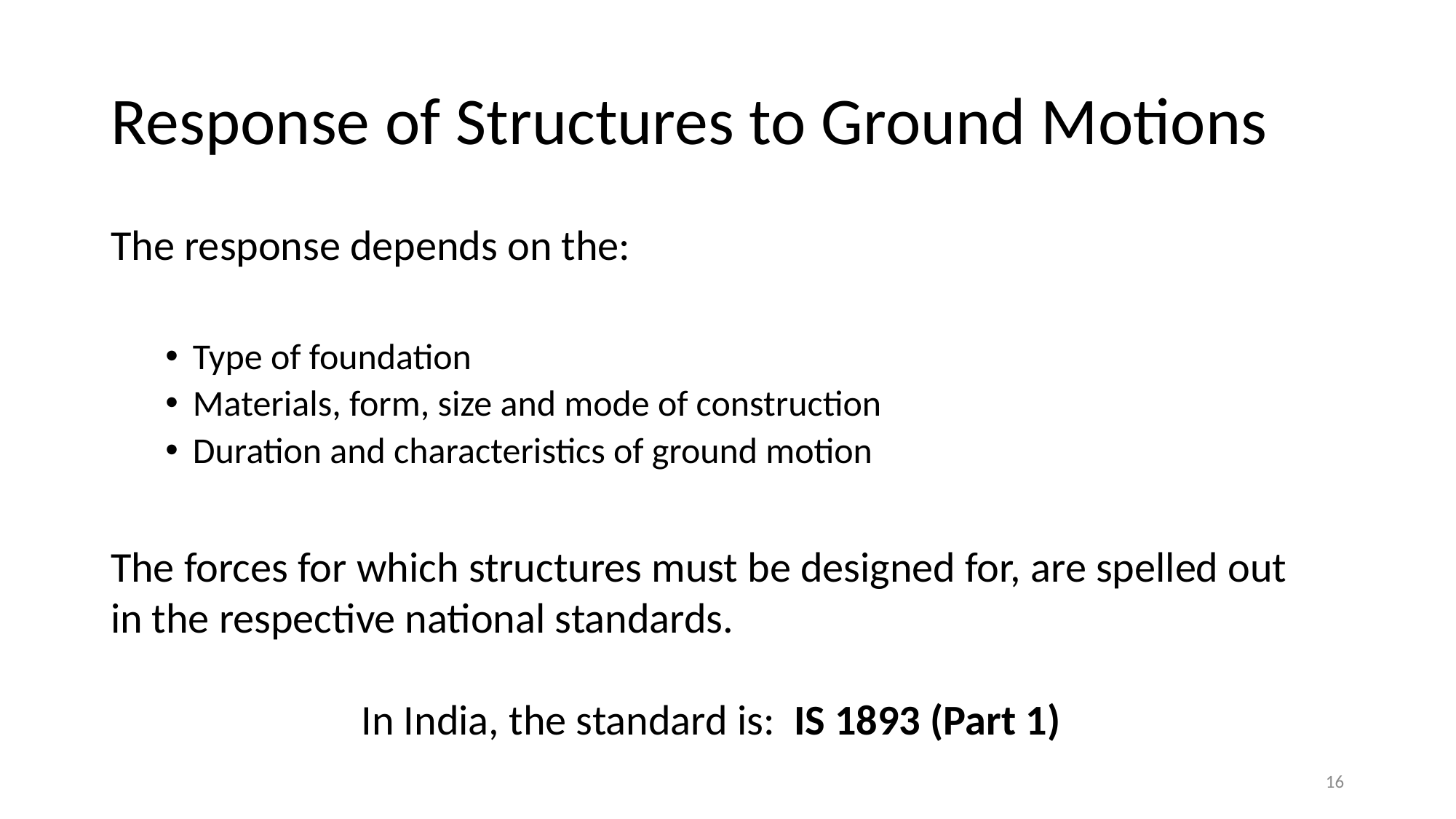

# Response of Structures to Ground Motions
The response depends on the:

Type of foundation
Materials, form, size and mode of construction
Duration and characteristics of ground motion
The forces for which structures must be designed for, are spelled out in the respective national standards.

In India, the standard is:  IS 1893 (Part 1)
16